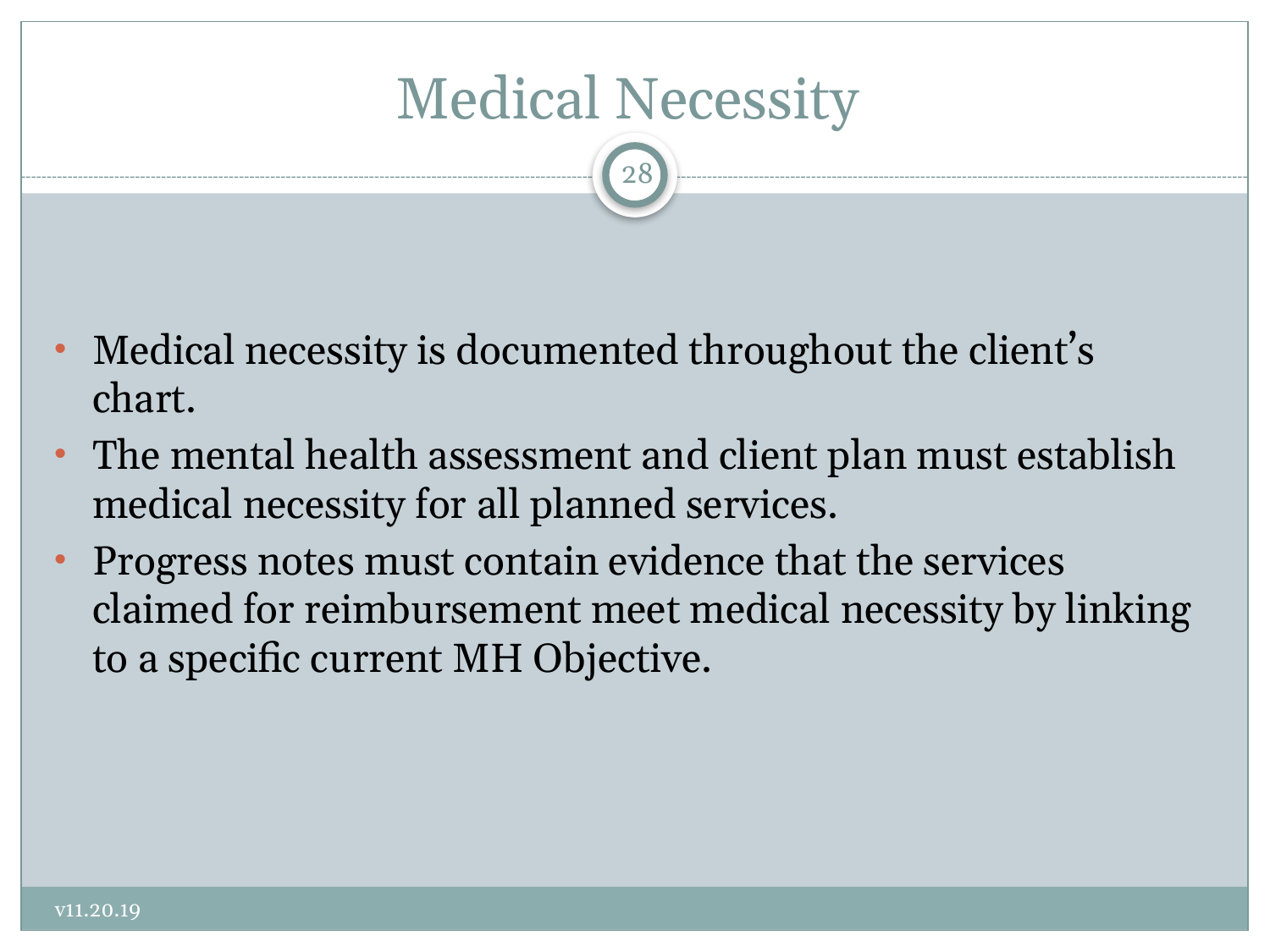

# Medical Necessity
28
Medical necessity is documented throughout the client’s chart.
The mental health assessment and client plan must establish medical necessity for all planned services.
Progress notes must contain evidence that the services claimed for reimbursement meet medical necessity by linking to a specific current MH Objective.
v11.20.19